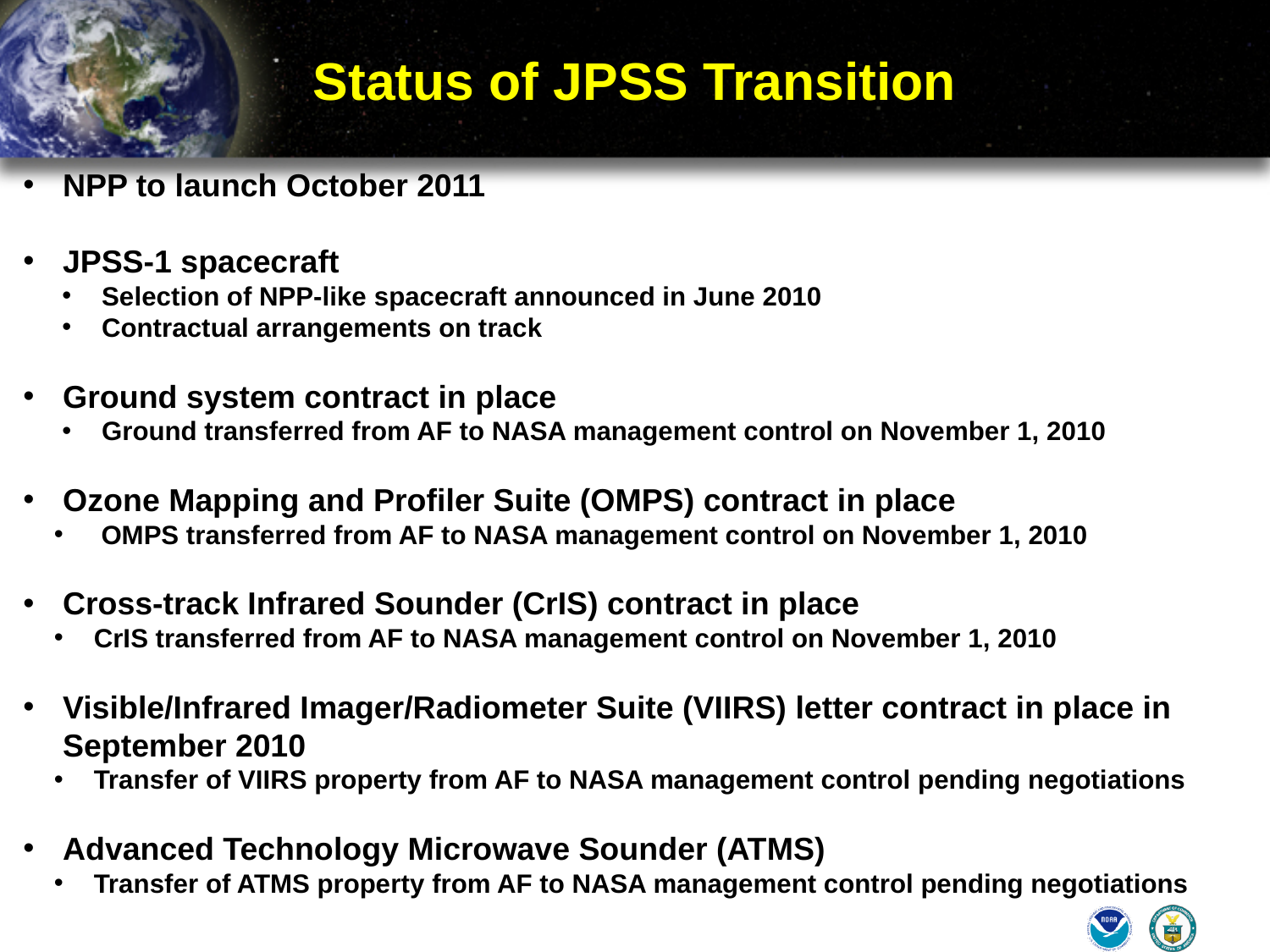

Status of JPSS Transition
NPP to launch October 2011

JPSS-1 spacecraft
Selection of NPP-like spacecraft announced in June 2010
Contractual arrangements on track

Ground system contract in place
Ground transferred from AF to NASA management control on November 1, 2010

Ozone Mapping and Profiler Suite (OMPS) contract in place
 OMPS transferred from AF to NASA management control on November 1, 2010

Cross-track Infrared Sounder (CrIS) contract in place
CrIS transferred from AF to NASA management control on November 1, 2010

Visible/Infrared Imager/Radiometer Suite (VIIRS) letter contract in place in September 2010
Transfer of VIIRS property from AF to NASA management control pending negotiations

Advanced Technology Microwave Sounder (ATMS)
Transfer of ATMS property from AF to NASA management control pending negotiations